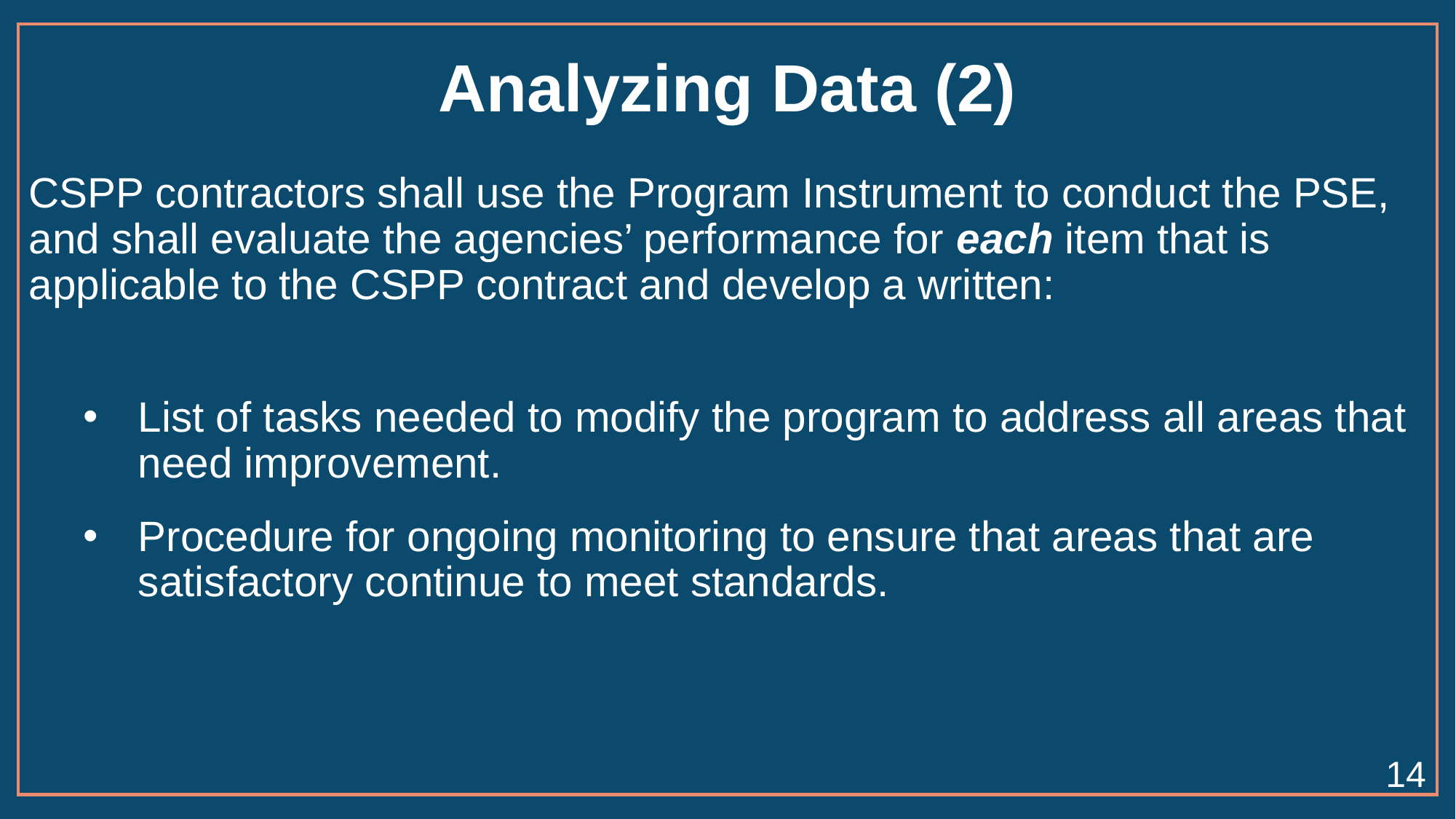

# Analyzing Data (2)
CSPP contractors shall use the Program Instrument to conduct the PSE, and shall evaluate the agencies’ performance for each item that is applicable to the CSPP contract and develop a written:

List of tasks needed to modify the program to address all areas that need improvement.
Procedure for ongoing monitoring to ensure that areas that are satisfactory continue to meet standards.

14